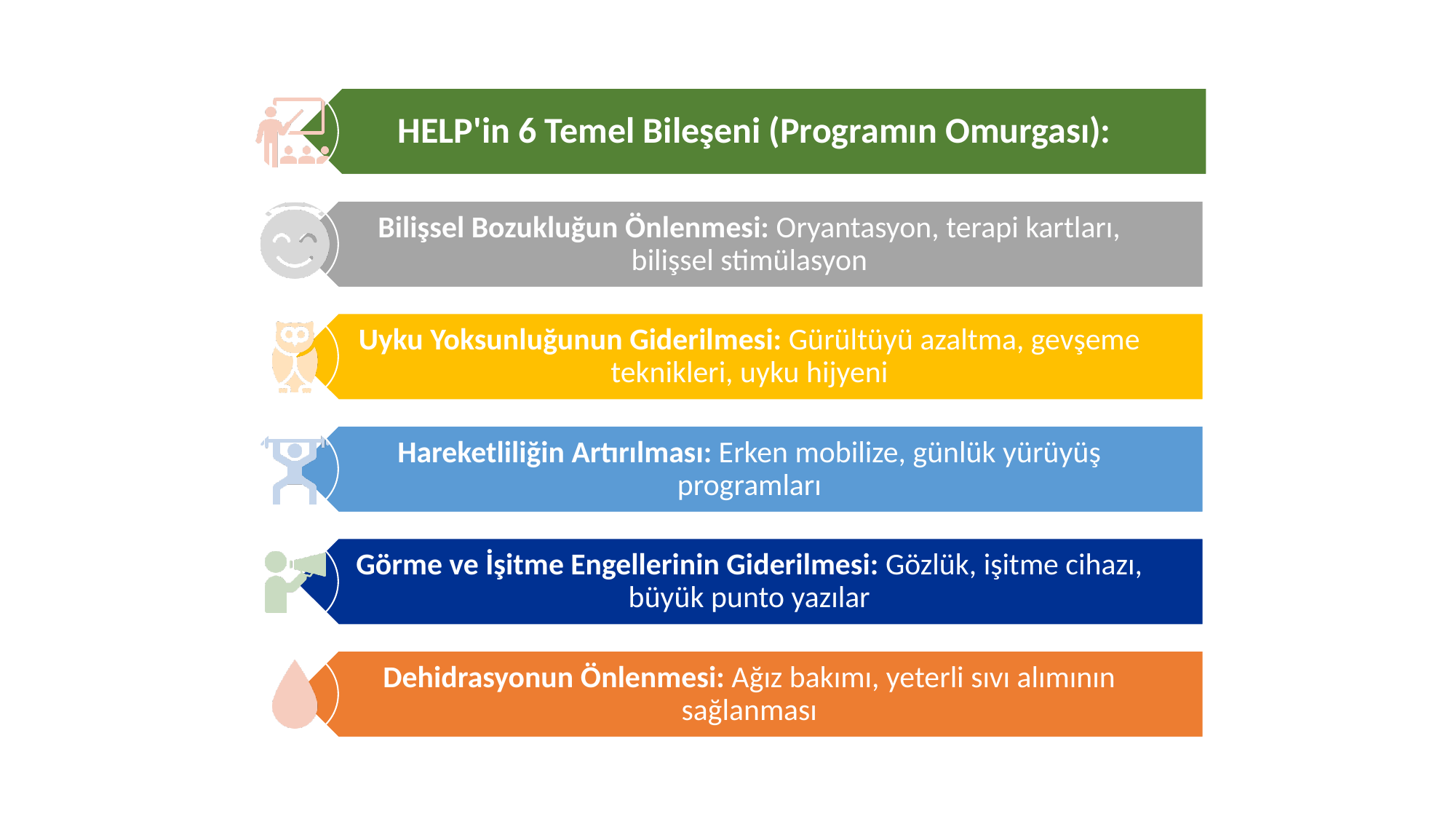

HELP'in 6 Temel Bileşeni (Programın Omurgası):
Bilişsel Bozukluğun Önlenmesi: Oryantasyon, terapi kartları, bilişsel stimülasyon
Uyku Yoksunluğunun Giderilmesi: Gürültüyü azaltma, gevşeme teknikleri, uyku hijyeni
Hareketliliğin Artırılması: Erken mobilize, günlük yürüyüş programları
Görme ve İşitme Engellerinin Giderilmesi: Gözlük, işitme cihazı, büyük punto yazılar
Dehidrasyonun Önlenmesi: Ağız bakımı, yeterli sıvı alımının sağlanması